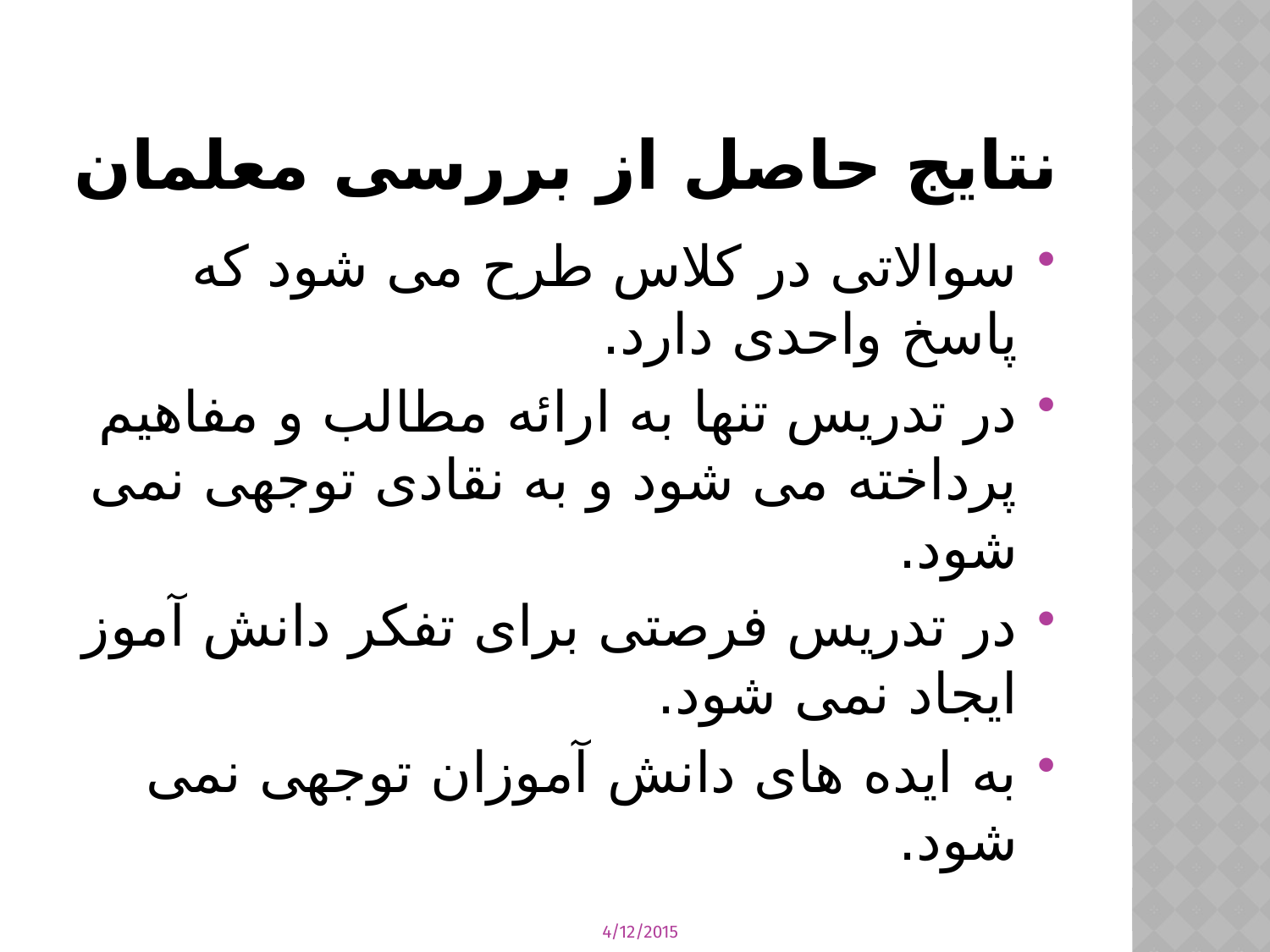

# نتایج حاصل از بررسی معلمان
سوالاتی در کلاس طرح می شود که پاسخ واحدی دارد.
در تدریس تنها به ارائه مطالب و مفاهیم پرداخته می شود و به نقادی توجهی نمی شود.
در تدریس فرصتی برای تفکر دانش آموز ایجاد نمی شود.
به ایده های دانش آموزان توجهی نمی شود.

4/12/2015